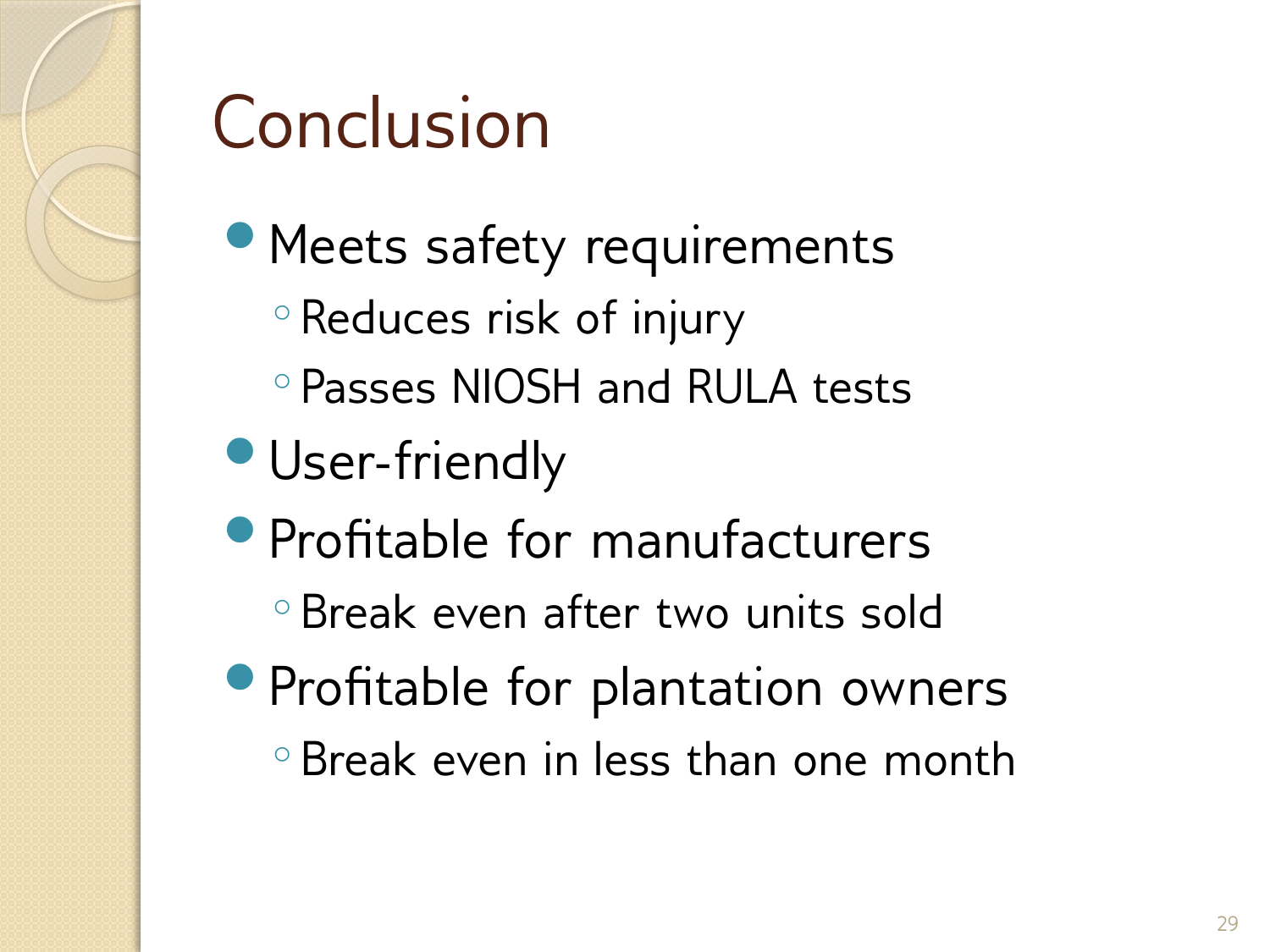

# Conclusion
Meets safety requirements
Reduces risk of injury
Passes NIOSH and RULA tests
User-friendly
Profitable for manufacturers
Break even after two units sold
Profitable for plantation owners
Break even in less than one month

29